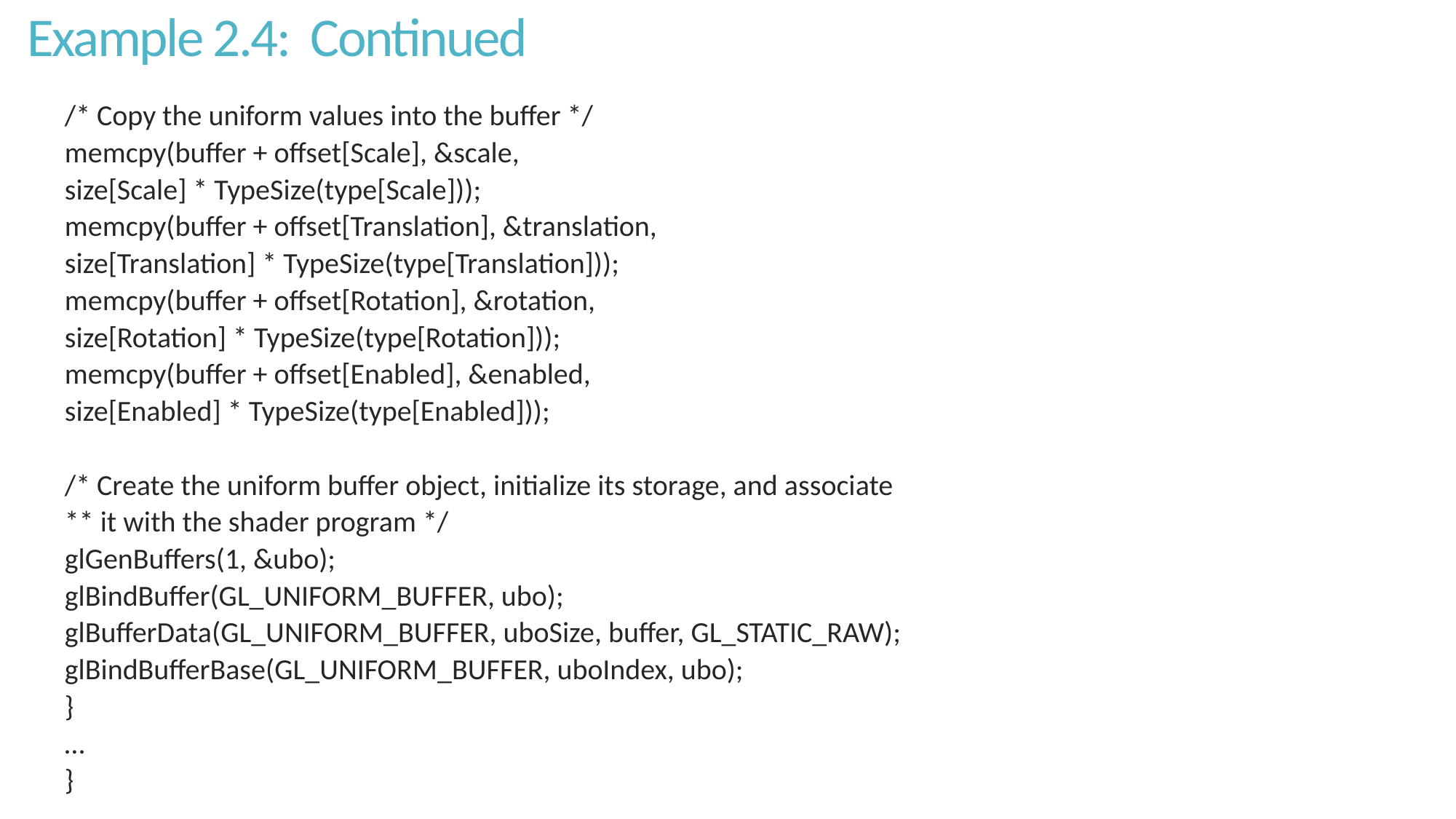

# Example 2.4:  Continued
		/* Copy the uniform values into the buffer */
		memcpy(buffer + offset[Scale], &scale,
			size[Scale] * TypeSize(type[Scale]));
		memcpy(buffer + offset[Translation], &translation,
			size[Translation] * TypeSize(type[Translation]));
		memcpy(buffer + offset[Rotation], &rotation,
			size[Rotation] * TypeSize(type[Rotation]));
		memcpy(buffer + offset[Enabled], &enabled,
			size[Enabled] * TypeSize(type[Enabled]));

		/* Create the uniform buffer object, initialize its storage, and associate
		** it with the shader program */
		glGenBuffers(1, &ubo);
		glBindBuffer(GL_UNIFORM_BUFFER, ubo);
		glBufferData(GL_UNIFORM_BUFFER, uboSize, buffer, GL_STATIC_RAW);
		glBindBufferBase(GL_UNIFORM_BUFFER, uboIndex, ubo);
	}
	…
}